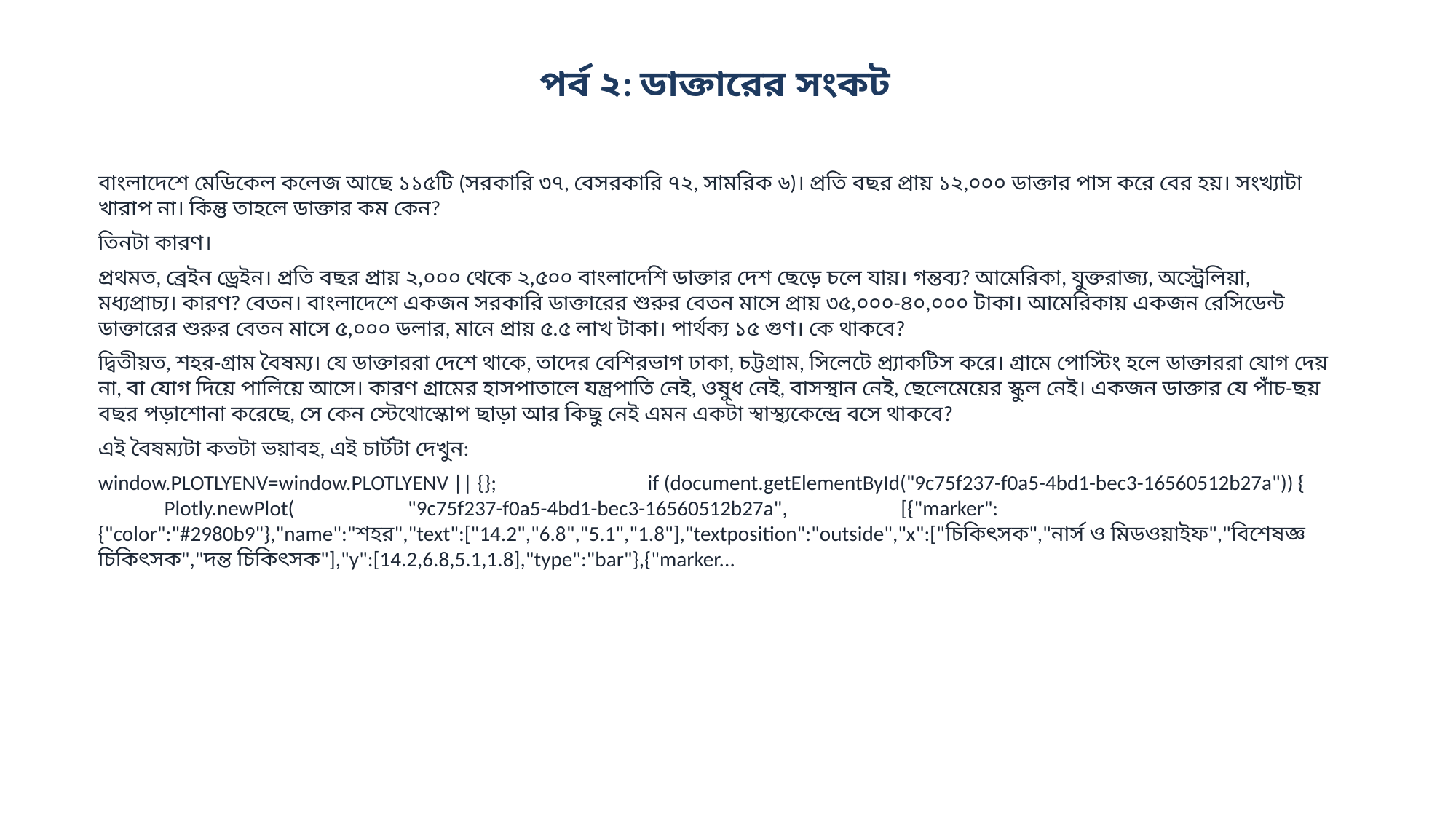

পর্ব ২: ডাক্তারের সংকট
বাংলাদেশে মেডিকেল কলেজ আছে ১১৫টি (সরকারি ৩৭, বেসরকারি ৭২, সামরিক ৬)। প্রতি বছর প্রায় ১২,০০০ ডাক্তার পাস করে বের হয়। সংখ্যাটা খারাপ না। কিন্তু তাহলে ডাক্তার কম কেন?
তিনটা কারণ।
প্রথমত, ব্রেইন ড্রেইন। প্রতি বছর প্রায় ২,০০০ থেকে ২,৫০০ বাংলাদেশি ডাক্তার দেশ ছেড়ে চলে যায়। গন্তব্য? আমেরিকা, যুক্তরাজ্য, অস্ট্রেলিয়া, মধ্যপ্রাচ্য। কারণ? বেতন। বাংলাদেশে একজন সরকারি ডাক্তারের শুরুর বেতন মাসে প্রায় ৩৫,০০০-৪০,০০০ টাকা। আমেরিকায় একজন রেসিডেন্ট ডাক্তারের শুরুর বেতন মাসে ৫,০০০ ডলার, মানে প্রায় ৫.৫ লাখ টাকা। পার্থক্য ১৫ গুণ। কে থাকবে?
দ্বিতীয়ত, শহর-গ্রাম বৈষম্য। যে ডাক্তাররা দেশে থাকে, তাদের বেশিরভাগ ঢাকা, চট্টগ্রাম, সিলেটে প্র্যাকটিস করে। গ্রামে পোস্টিং হলে ডাক্তাররা যোগ দেয় না, বা যোগ দিয়ে পালিয়ে আসে। কারণ গ্রামের হাসপাতালে যন্ত্রপাতি নেই, ওষুধ নেই, বাসস্থান নেই, ছেলেমেয়ের স্কুল নেই। একজন ডাক্তার যে পাঁচ-ছয় বছর পড়াশোনা করেছে, সে কেন স্টেথোস্কোপ ছাড়া আর কিছু নেই এমন একটা স্বাস্থ্যকেন্দ্রে বসে থাকবে?
এই বৈষম্যটা কতটা ভয়াবহ, এই চার্টটা দেখুন:
window.PLOTLYENV=window.PLOTLYENV || {};                                if (document.getElementById("9c75f237-f0a5-4bd1-bec3-16560512b27a")) {                    Plotly.newPlot(                        "9c75f237-f0a5-4bd1-bec3-16560512b27a",                        [{"marker":{"color":"#2980b9"},"name":"শহর","text":["14.2","6.8","5.1","1.8"],"textposition":"outside","x":["চিকিৎসক","নার্স ও মিডওয়াইফ","বিশেষজ্ঞ চিকিৎসক","দন্ত চিকিৎসক"],"y":[14.2,6.8,5.1,1.8],"type":"bar"},{"marker...